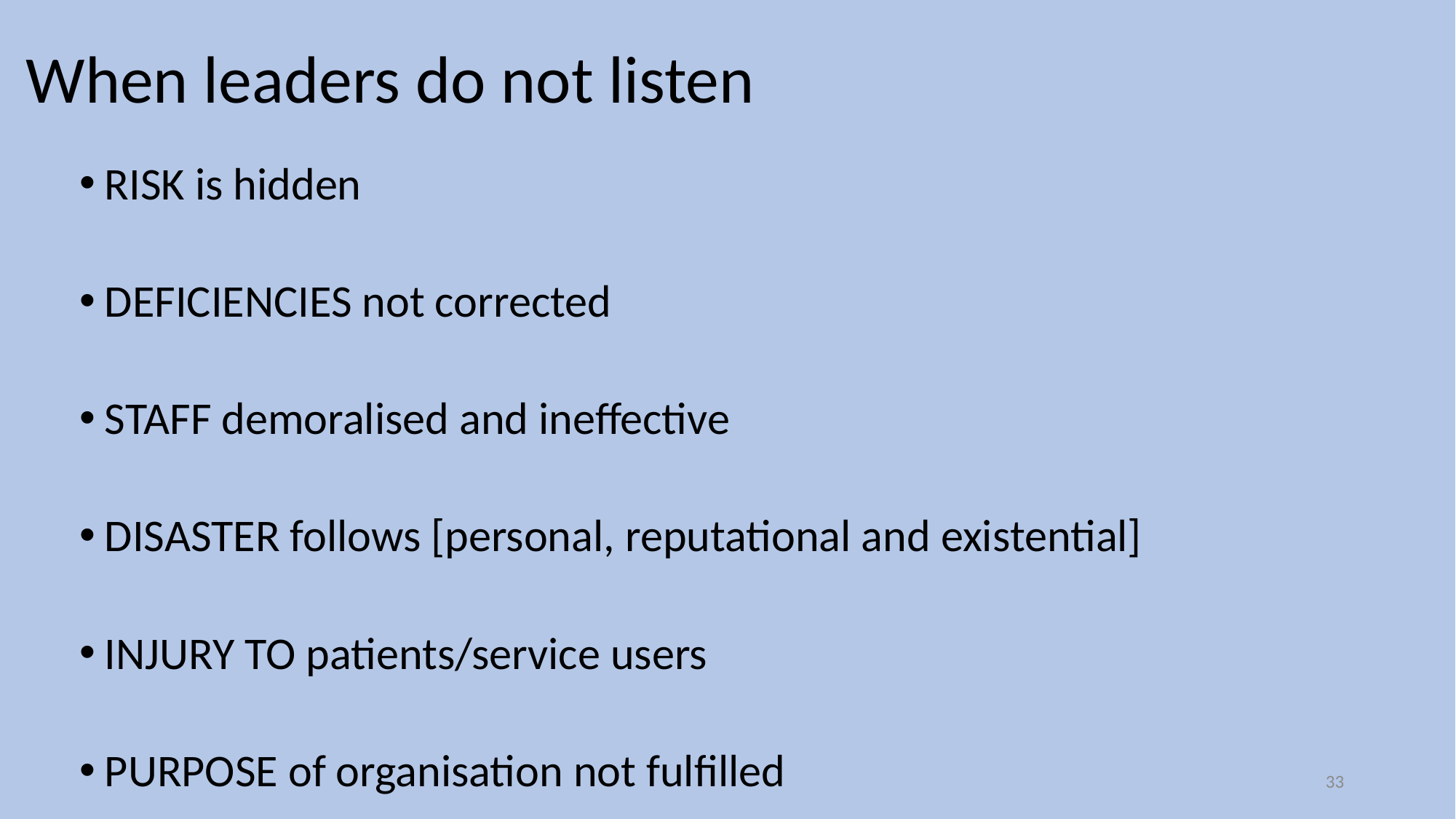

# When leaders do not listen
RISK is hidden

DEFICIENCIES not corrected

STAFF demoralised and ineffective

DISASTER follows [personal, reputational and existential]

INJURY TO patients/service users

PURPOSE of organisation not fulfilled

33